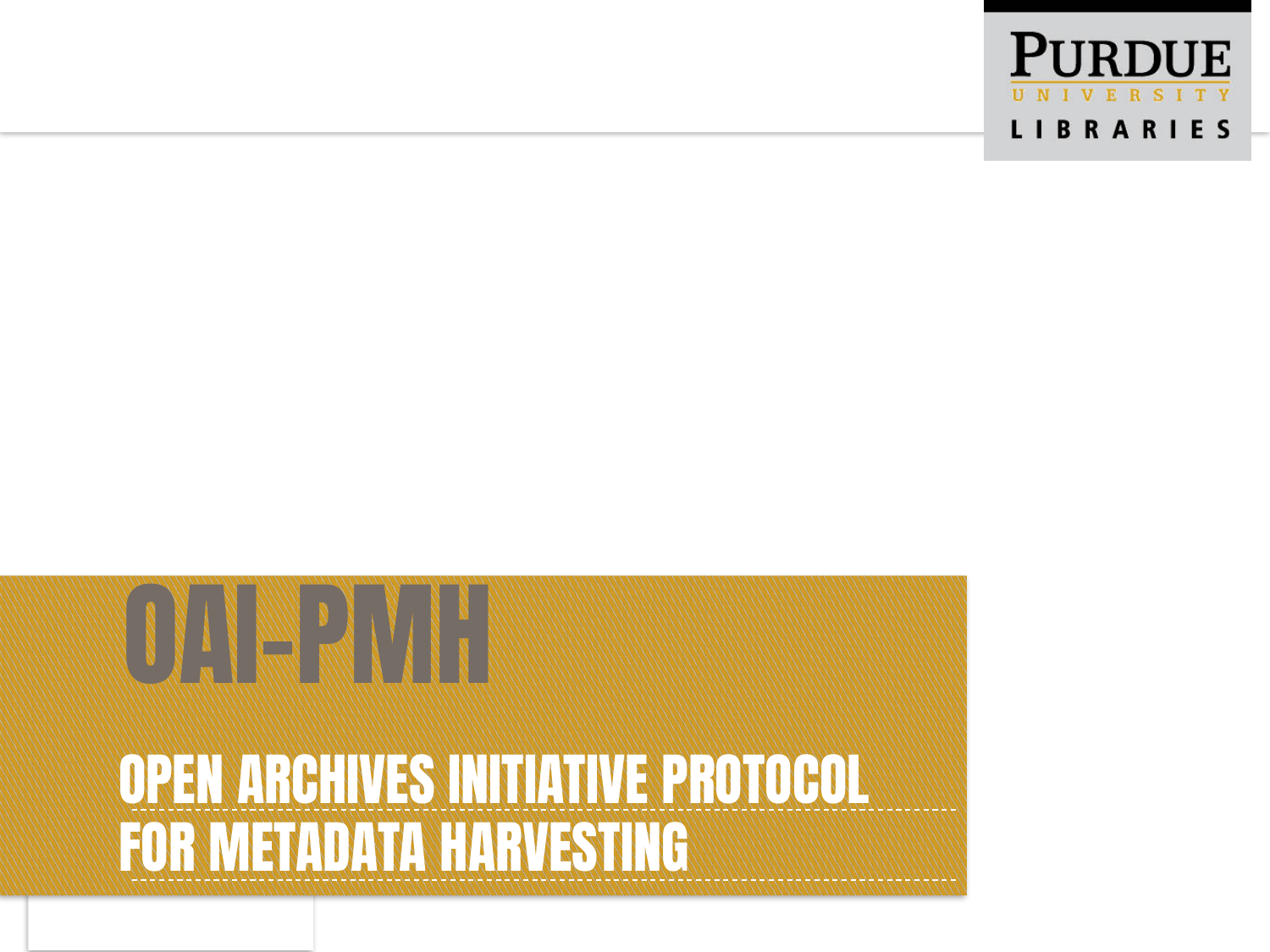

# OAI-PMH
Open Archives Initiative Protocol for Metadata Harvesting